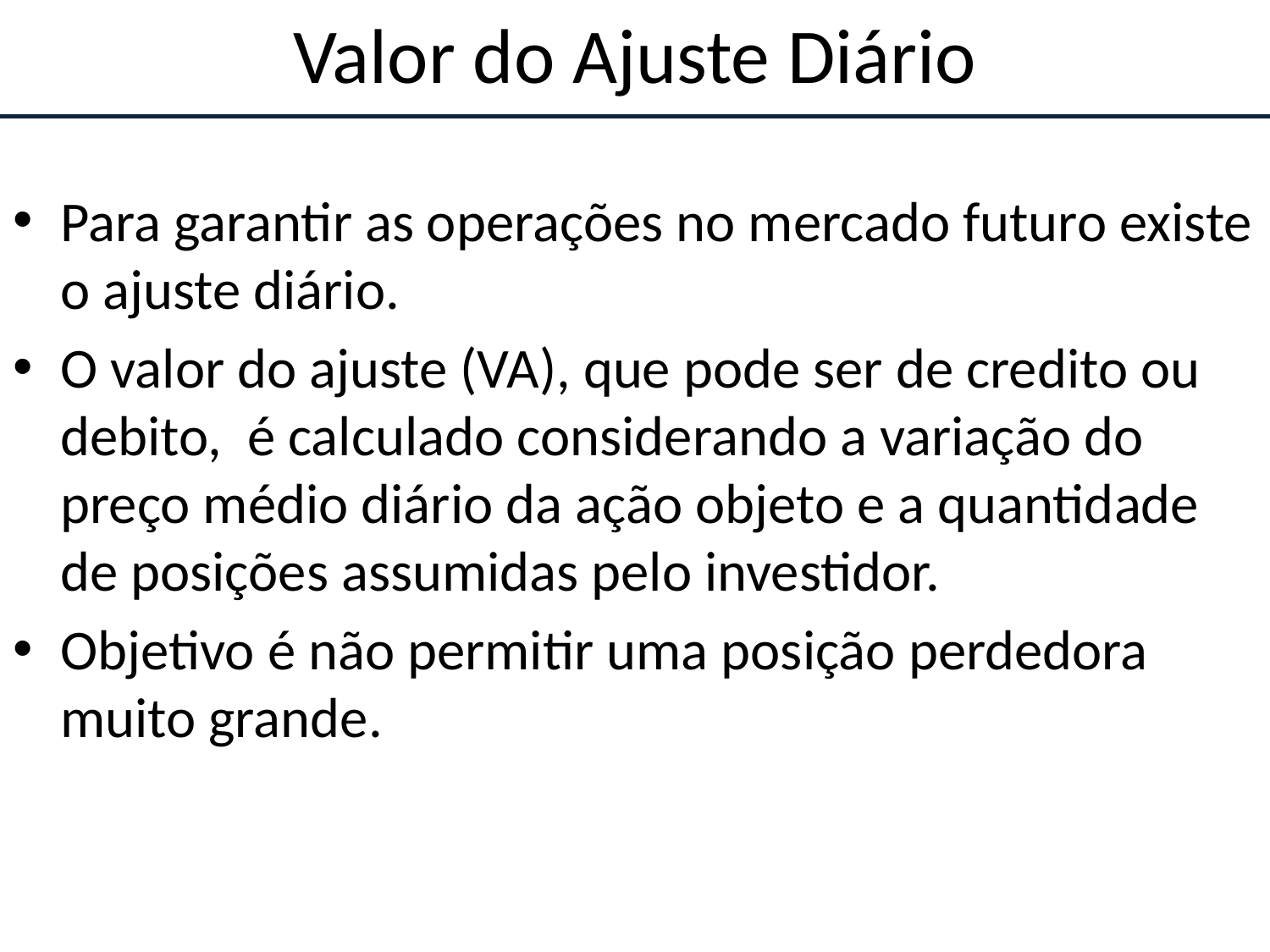

# Valor do Ajuste Diário
Para garantir as operações no mercado futuro existe o ajuste diário.
O valor do ajuste (VA), que pode ser de credito ou debito,  é calculado considerando a variação do preço médio diário da ação objeto e a quantidade de posições assumidas pelo investidor.
Objetivo é não permitir uma posição perdedora muito grande.